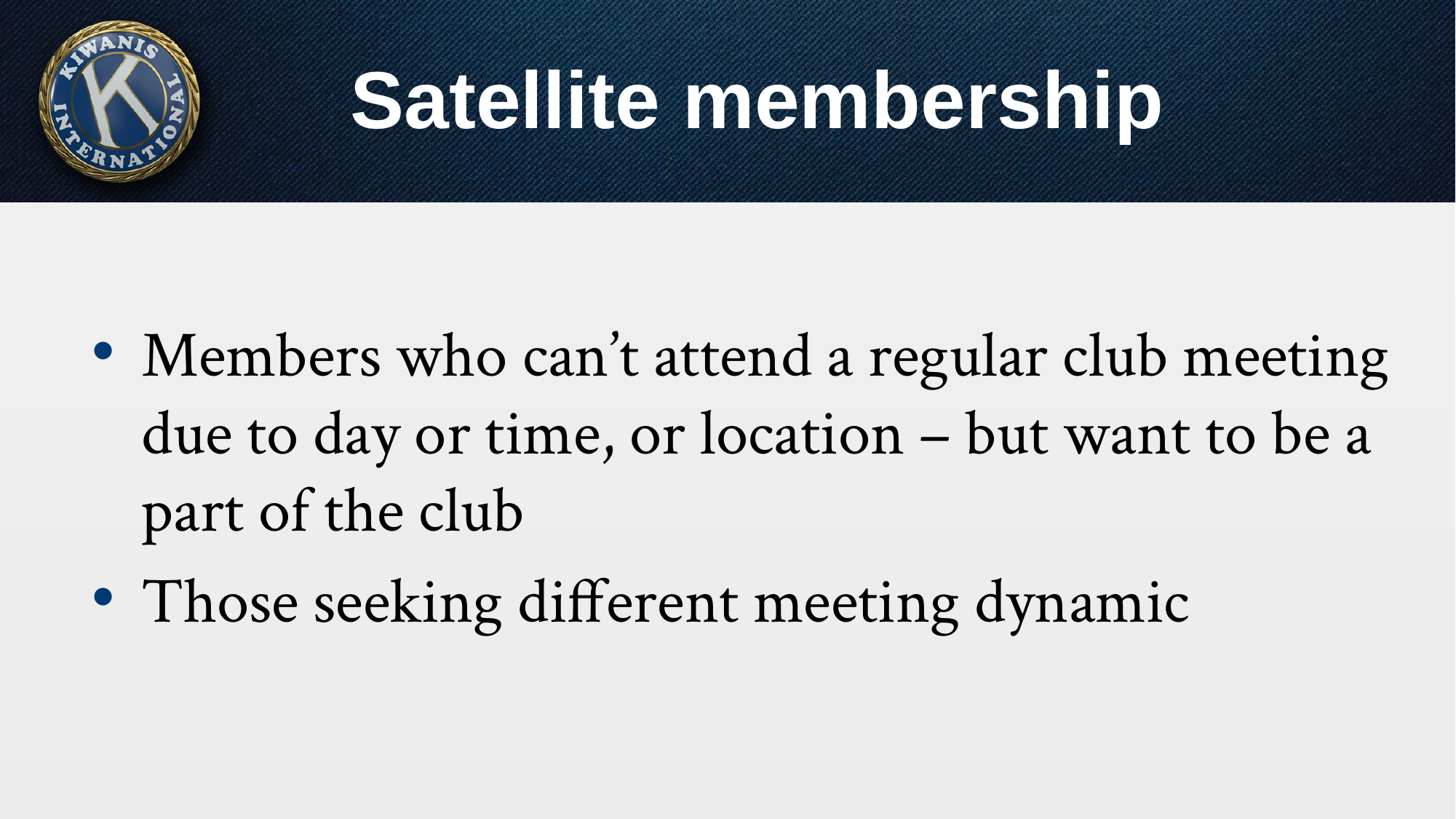

# Satellite membership
Members who can’t attend a regular club meeting due to day or time, or location – but want to be a part of the club
Those seeking different meeting dynamic